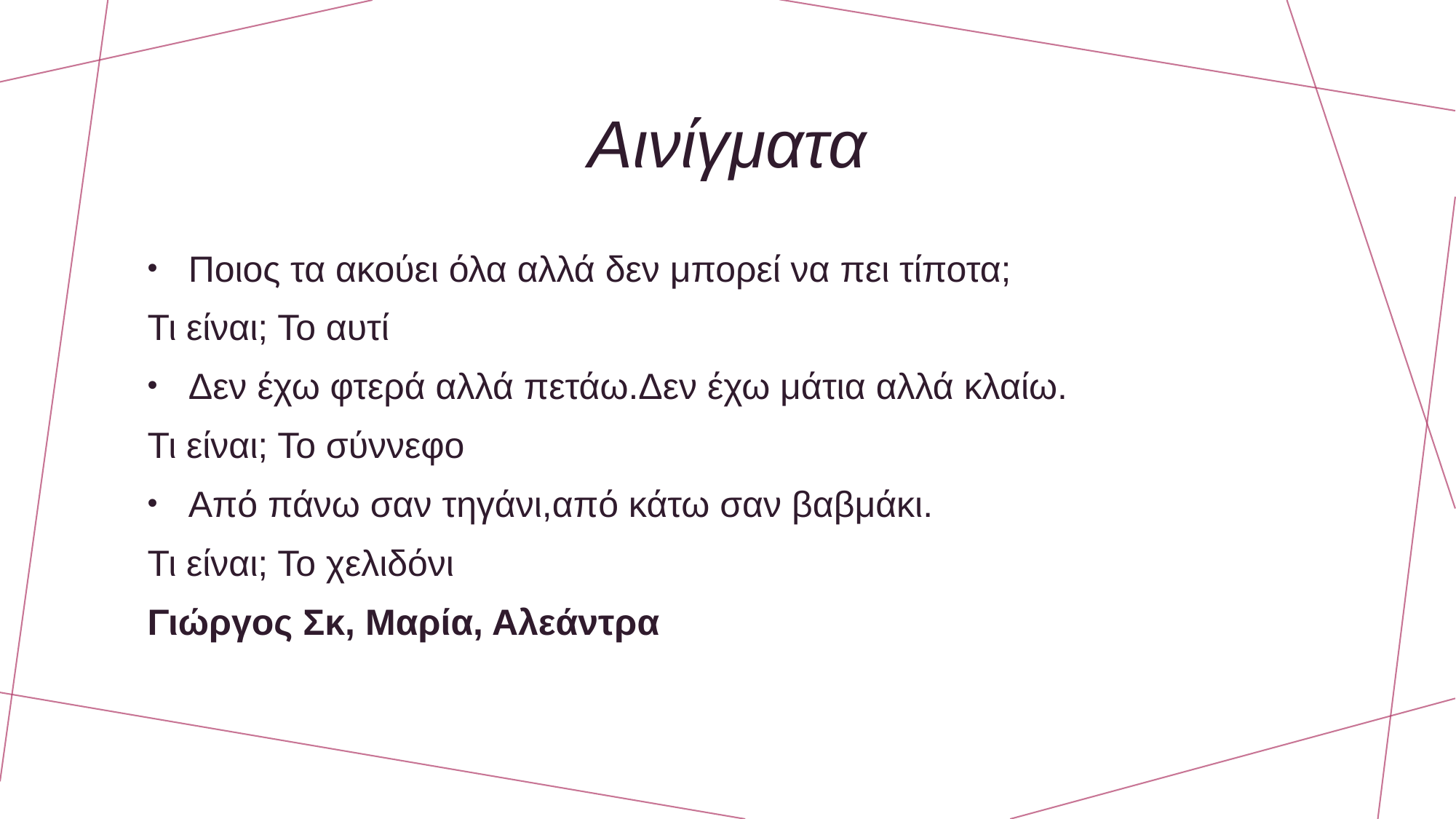

# Αινίγματα
Ποιος τα ακούει όλα αλλά δεν μπορεί να πει τίποτα;
Τι είναι; Το αυτί
Δεν έχω φτερά αλλά πετάω.Δεν έχω μάτια αλλά κλαίω.
Τι είναι; Το σύννεφο
Από πάνω σαν τηγάνι,από κάτω σαν βαβμάκι.
Τι είναι; Το χελιδόνι
Γιώργος Σκ, Μαρία, Αλεάντρα